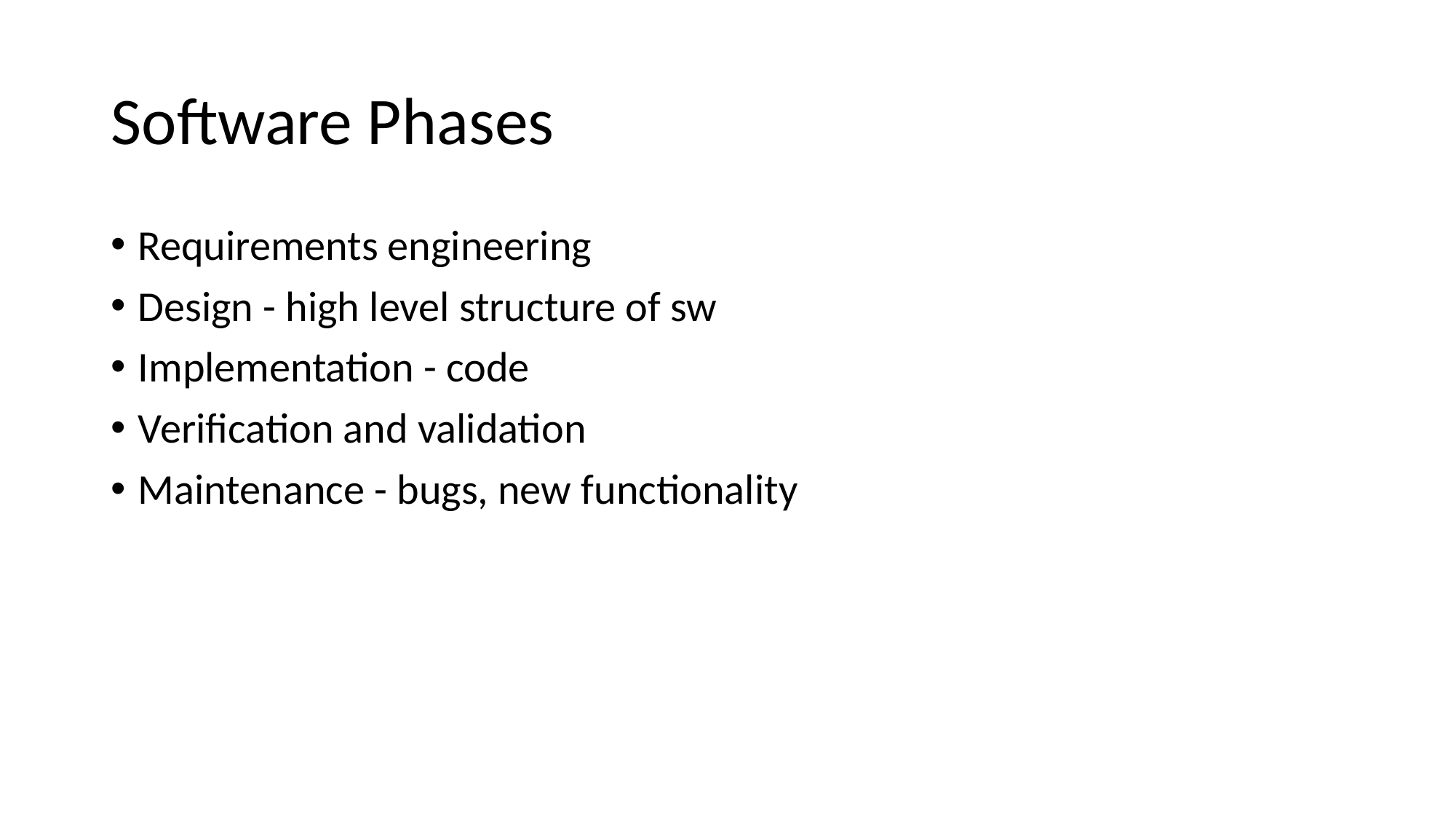

# Software Phases
Requirements engineering
Design - high level structure of sw
Implementation - code
Verification and validation
Maintenance - bugs, new functionality